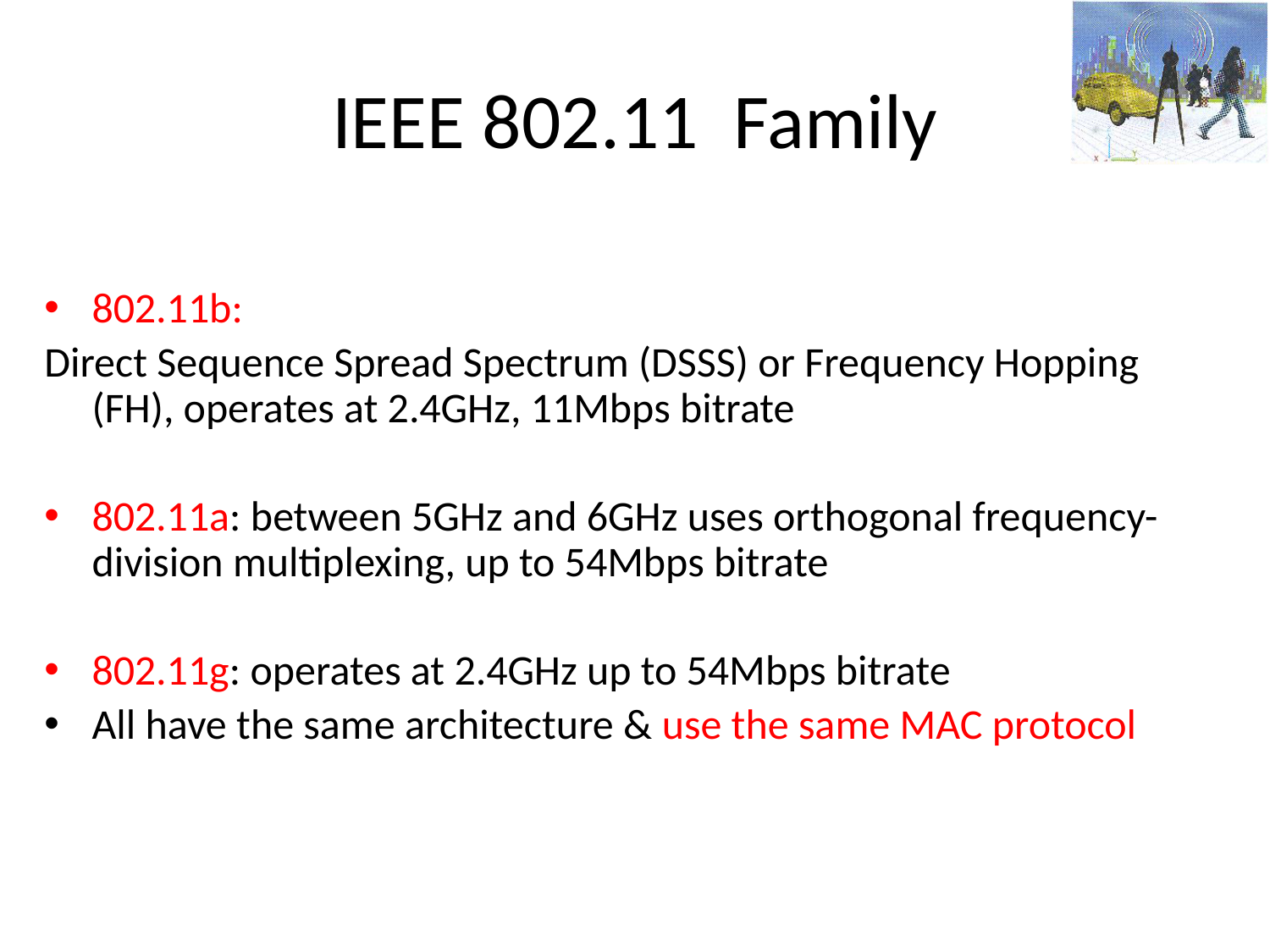

IEEE 802.11  Family
802.11b:
Direct Sequence Spread Spectrum (DSSS) or Frequency Hopping (FH), operates at 2.4GHz, 11Mbps bitrate

802.11a: between 5GHz and 6GHz uses orthogonal frequency-division multiplexing, up to 54Mbps bitrate

802.11g: operates at 2.4GHz up to 54Mbps bitrate
All have the same architecture & use the same MAC protocol